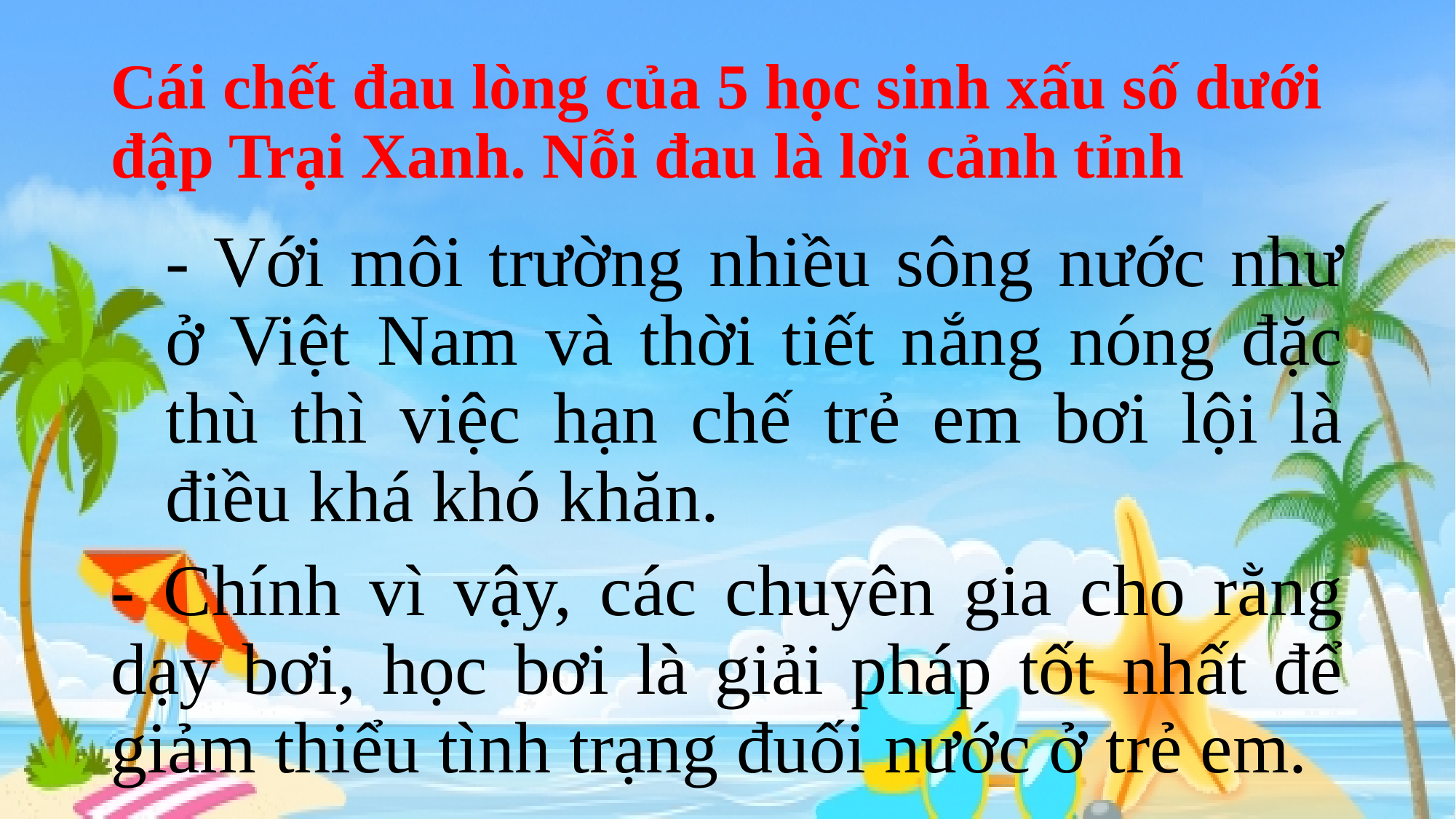

# Cái chết đau lòng của 5 học sinh xấu số dưới đập Trại Xanh. Nỗi đau là lời cảnh tỉnh
- Với môi trường nhiều sông nước như ở Việt Nam và thời tiết nắng nóng đặc thù thì việc hạn chế trẻ em bơi lội là điều khá khó khăn.
- Chính vì vậy, các chuyên gia cho rằng dạy bơi, học bơi là giải pháp tốt nhất để giảm thiểu tình trạng đuối nước ở trẻ em.